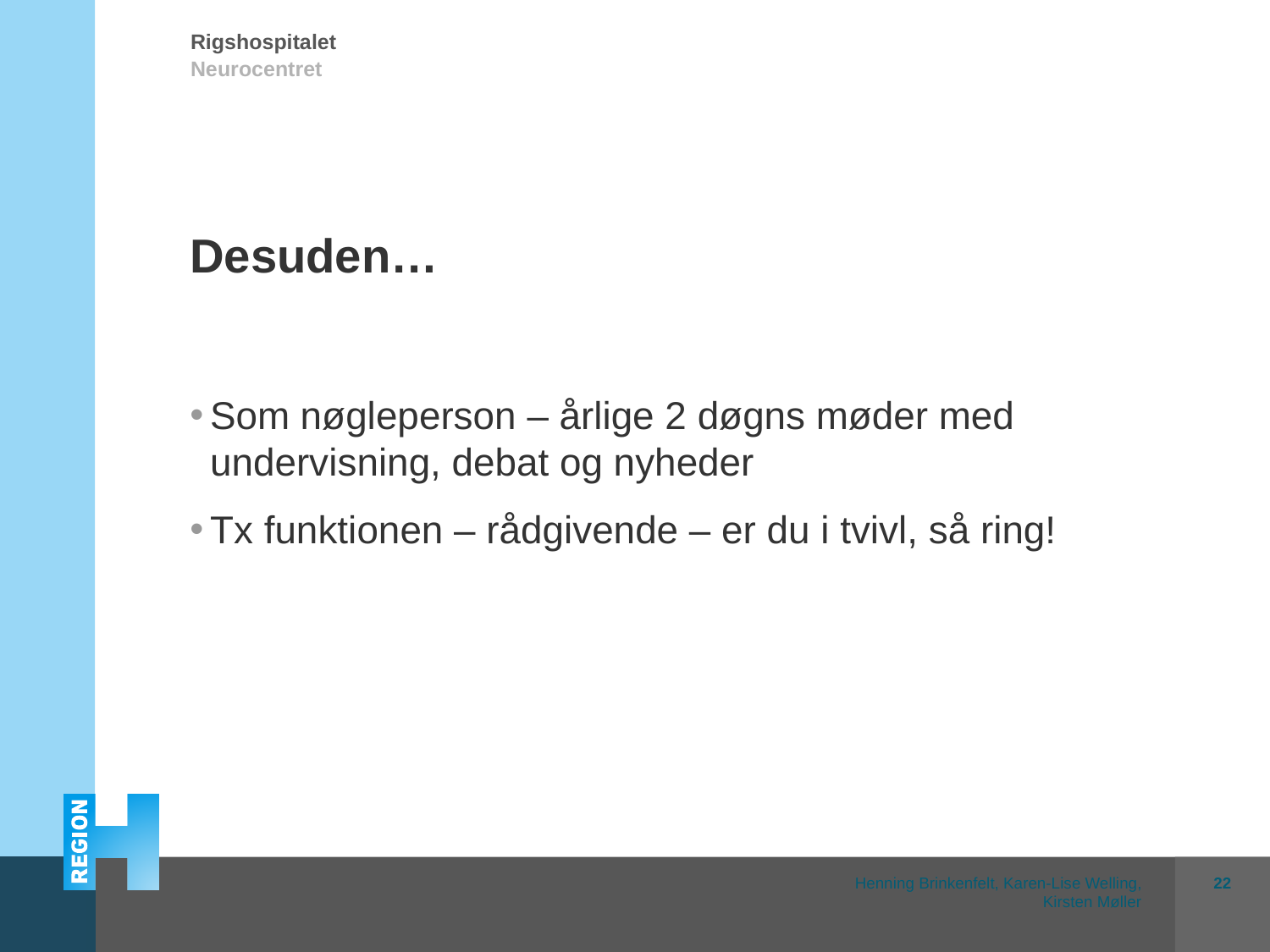

# Desuden…

Som nøgleperson – årlige 2 døgns møder med undervisning, debat og nyheder
Tx funktionen – rådgivende – er du i tvivl, så ring!

22
Henning Brinkenfelt, Karen-Lise Welling, Kirsten Møller